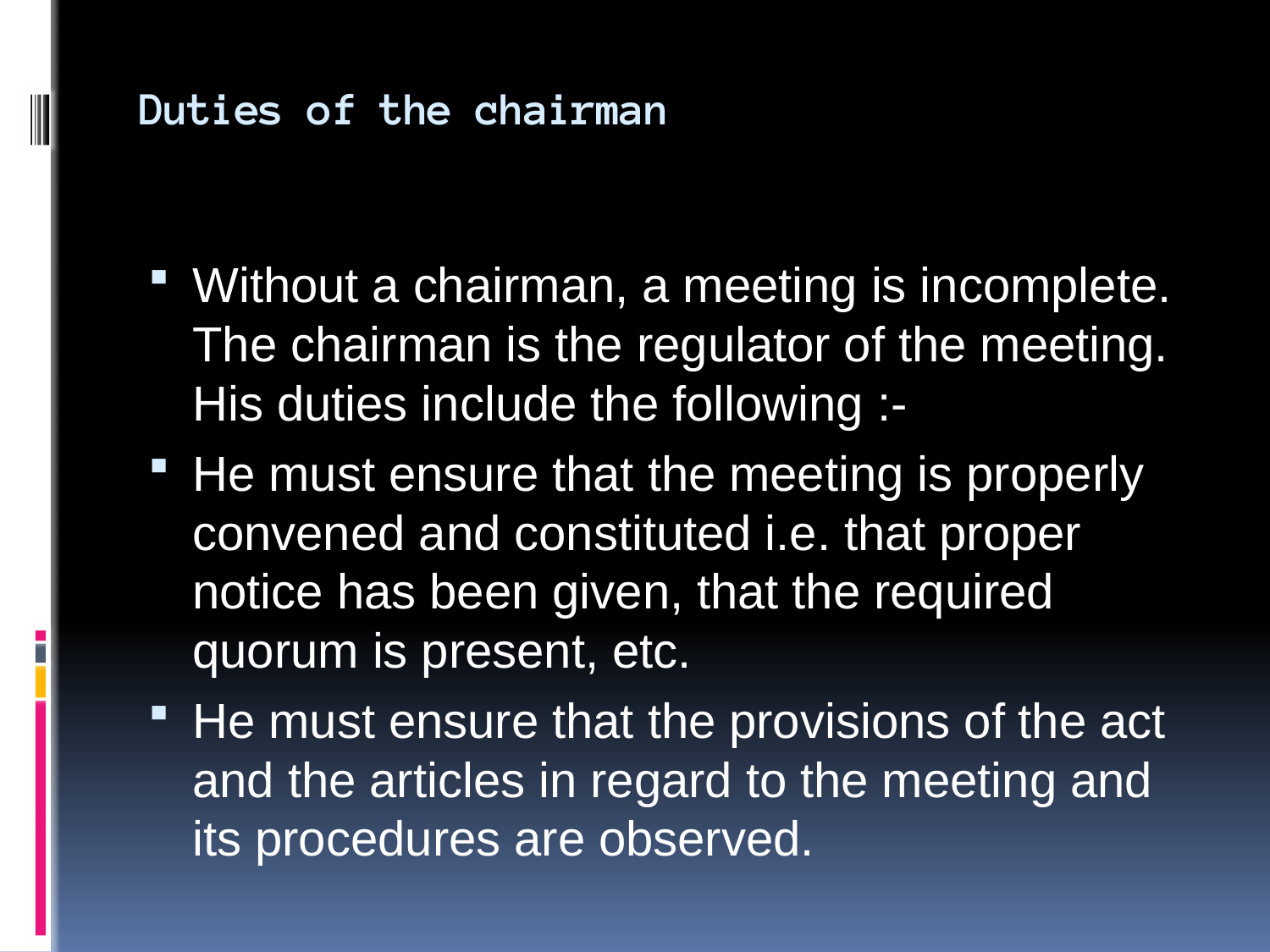

# Duties of the chairman
Without a chairman, a meeting is incomplete. The chairman is the regulator of the meeting. His duties include the following :-
He must ensure that the meeting is properly convened and constituted i.e. that proper notice has been given, that the required quorum is present, etc.
He must ensure that the provisions of the act and the articles in regard to the meeting and its procedures are observed.